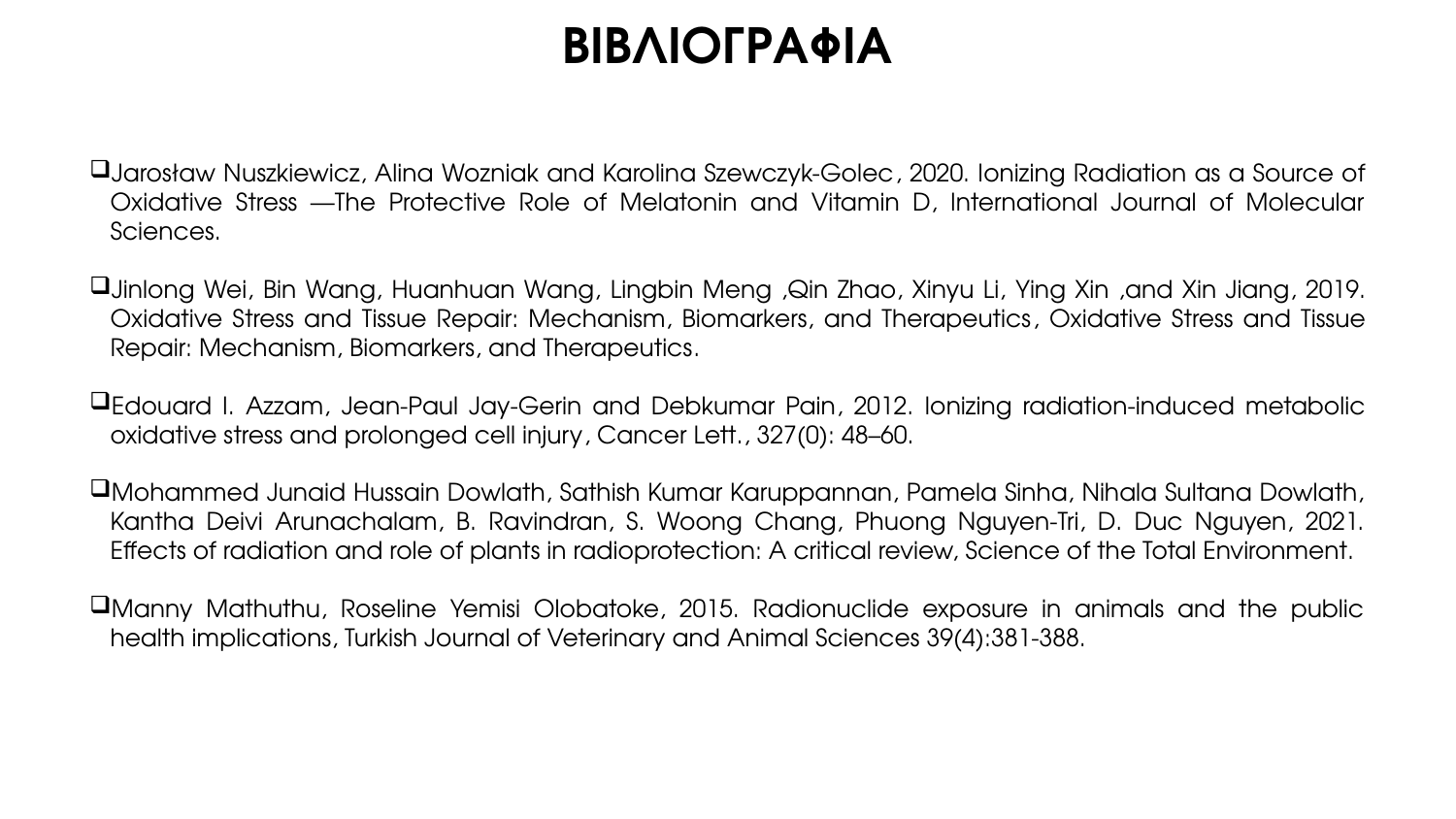

ΒΙΒΛΙΟΓΡΑΦΙΑ

Jarosław Nuszkiewicz, Alina Wozniak and Karolina Szewczyk-Golec, 2020. Ionizing Radiation as a Source of Oxidative Stress —The Protective Role of Melatonin and Vitamin D, International Journal of Molecular Sciences.

Jinlong Wei, Bin Wang, Huanhuan Wang, Lingbin Meng ,Qin Zhao, Xinyu Li, Ying Xin ,and Xin Jiang, 2019. Oxidative Stress and Tissue Repair: Mechanism, Biomarkers, and Therapeutics, Oxidative Stress and Tissue Repair: Mechanism, Biomarkers, and Therapeutics.

Edouard I. Azzam, Jean-Paul Jay-Gerin and Debkumar Pain, 2012. Ionizing radiation-induced metabolic oxidative stress and prolonged cell injury, Cancer Lett., 327(0): 48–60.

Mohammed Junaid Hussain Dowlath, Sathish Kumar Karuppannan, Pamela Sinha, Nihala Sultana Dowlath, Kantha Deivi Arunachalam, B. Ravindran, S. Woong Chang, Phuong Nguyen-Tri, D. Duc Nguyen, 2021. Effects of radiation and role of plants in radioprotection: A critical review, Science of the Total Environment.

Manny Mathuthu, Roseline Yemisi Olobatoke, 2015. Radionuclide exposure in animals and the public health implications, Turkish Journal of Veterinary and Animal Sciences 39(4):381-388.